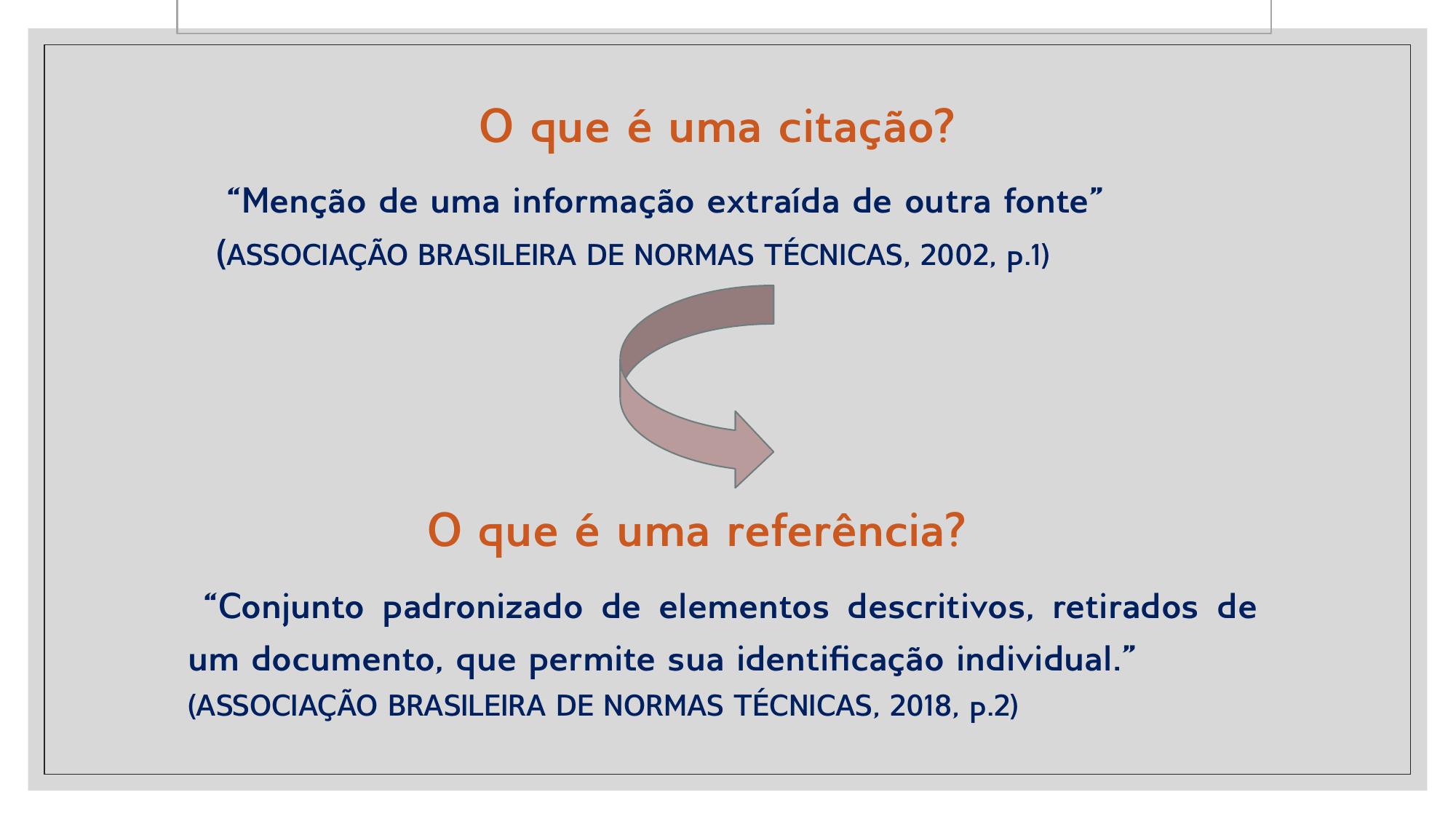

# O que é uma citação?

 “Menção de uma informação extraída de outra fonte”
(ASSOCIAÇÃO BRASILEIRA DE NORMAS TÉCNICAS, 2002, p.1)

O que é uma referência?
 “Conjunto padronizado de elementos descritivos, retirados de um documento, que permite sua identificação individual.”
(ASSOCIAÇÃO BRASILEIRA DE NORMAS TÉCNICAS, 2018, p.2)